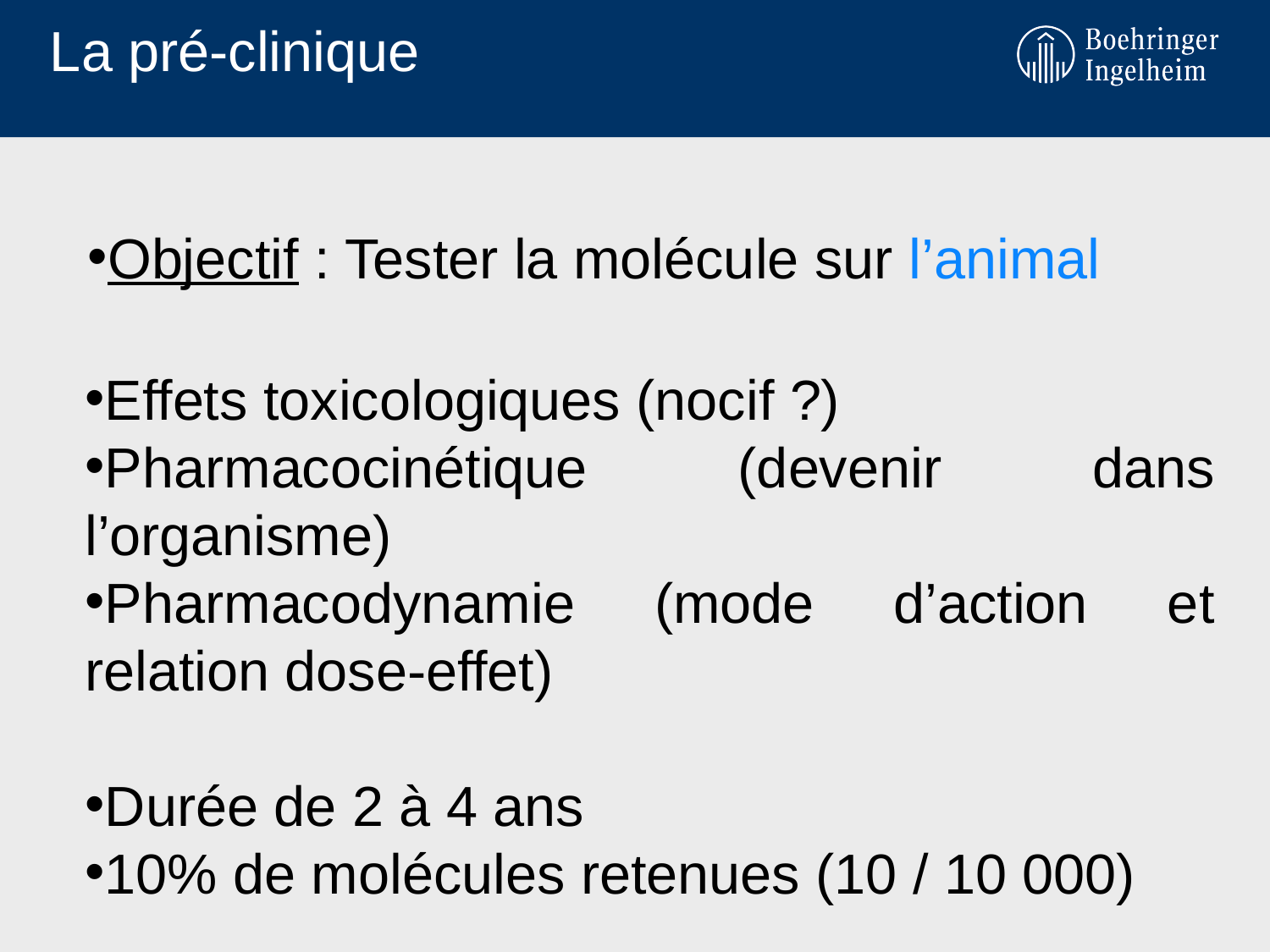

# La pré-clinique
Objectif : Tester la molécule sur l’animal

Effets toxicologiques (nocif ?)
Pharmacocinétique (devenir dans l’organisme)
Pharmacodynamie (mode d’action et relation dose-effet)

Durée de 2 à 4 ans
10% de molécules retenues (10 / 10 000)